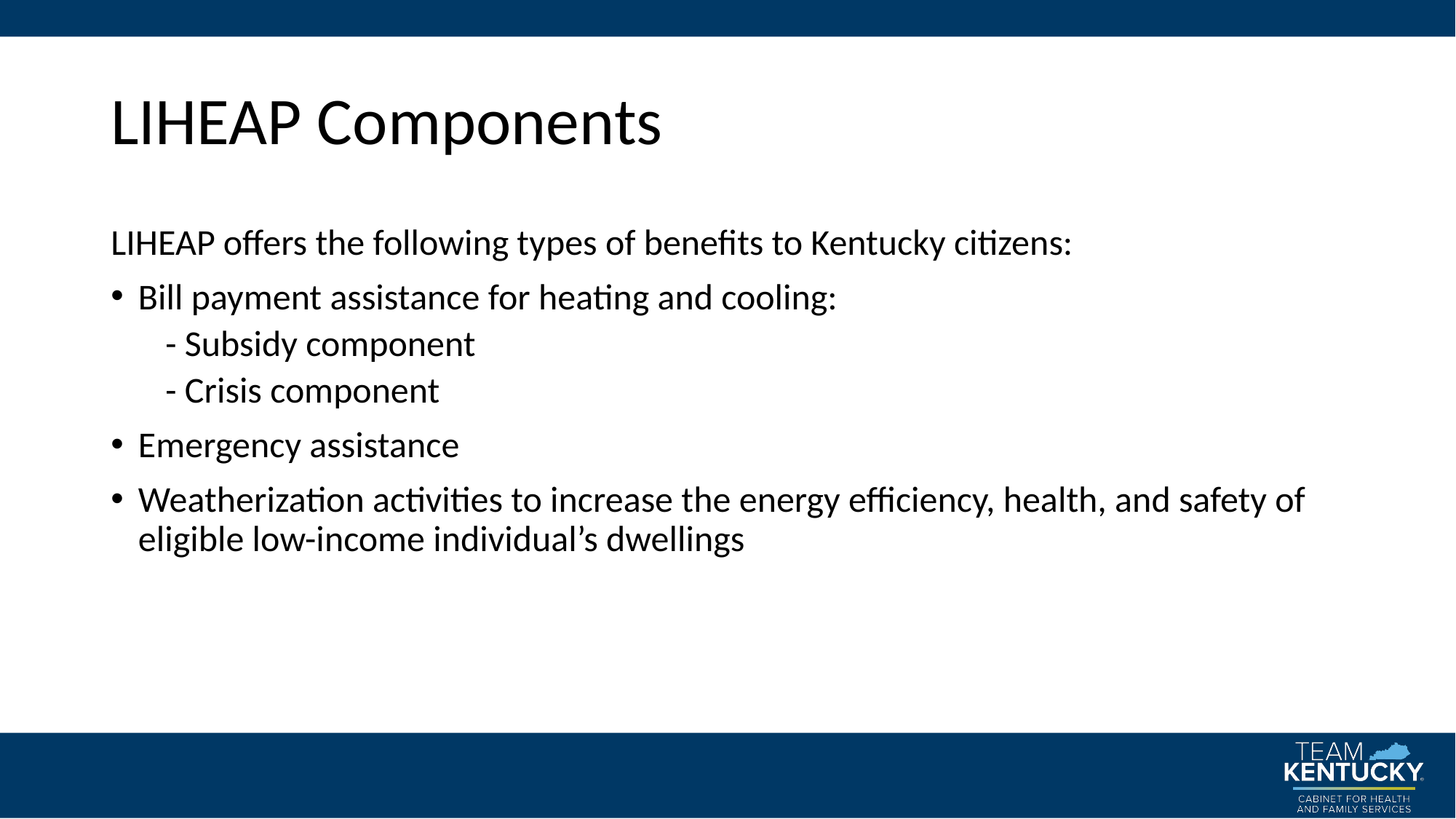

# LIHEAP Components
LIHEAP offers the following types of benefits to Kentucky citizens:
Bill payment assistance for heating and cooling:
- Subsidy component
- Crisis component
Emergency assistance
Weatherization activities to increase the energy efficiency, health, and safety of eligible low-income individual’s dwellings